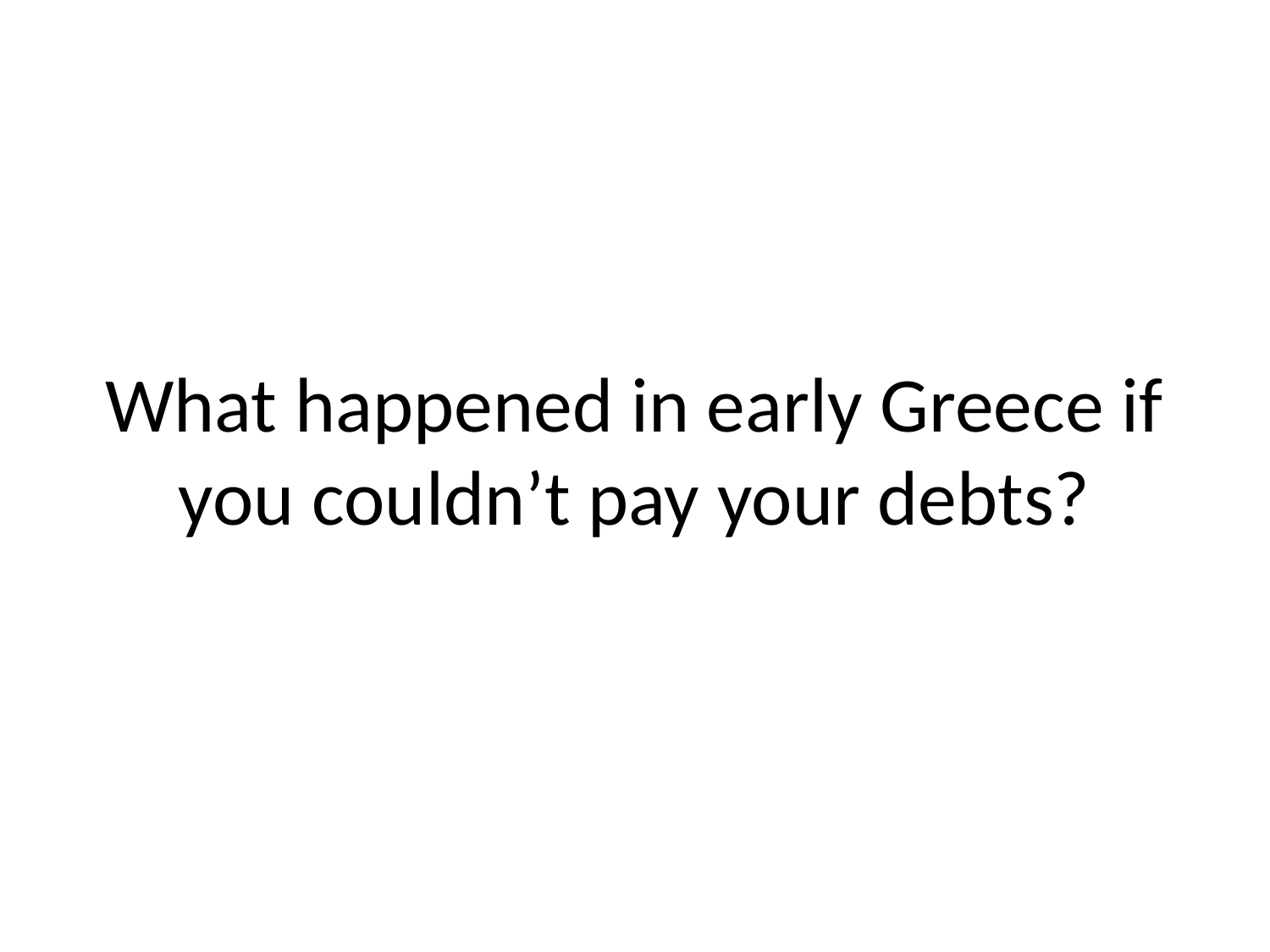

# What happened in early Greece if you couldn’t pay your debts?